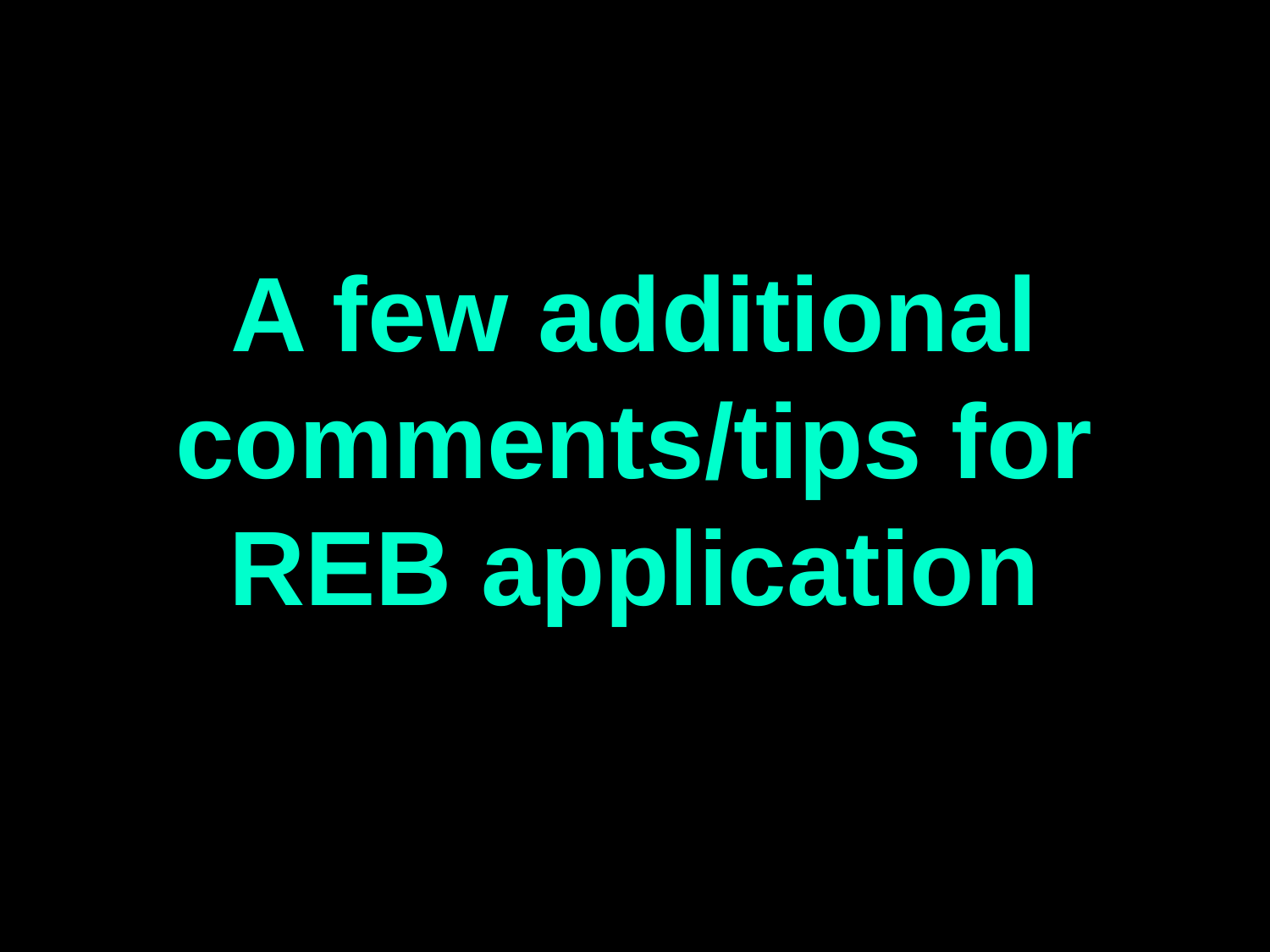

# A few additional comments/tips for REB application